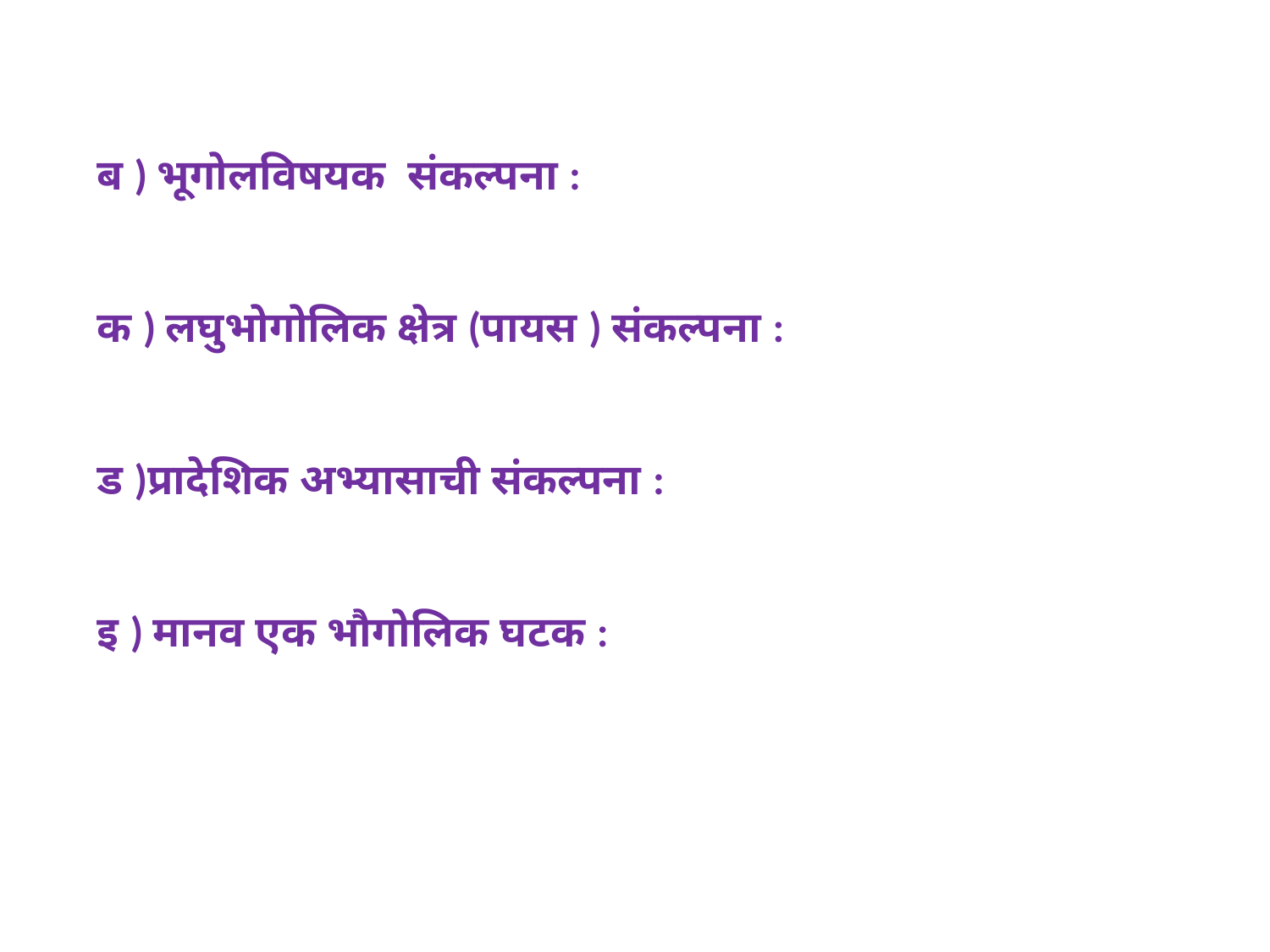

ब ) भूगोलविषयक  संकल्पना :

क ) लघुभोगोलिक क्षेत्र (पायस ) संकल्पना :

ड )प्रादेशिक अभ्यासाची संकल्पना :

इ ) मानव एक भौगोलिक घटक :